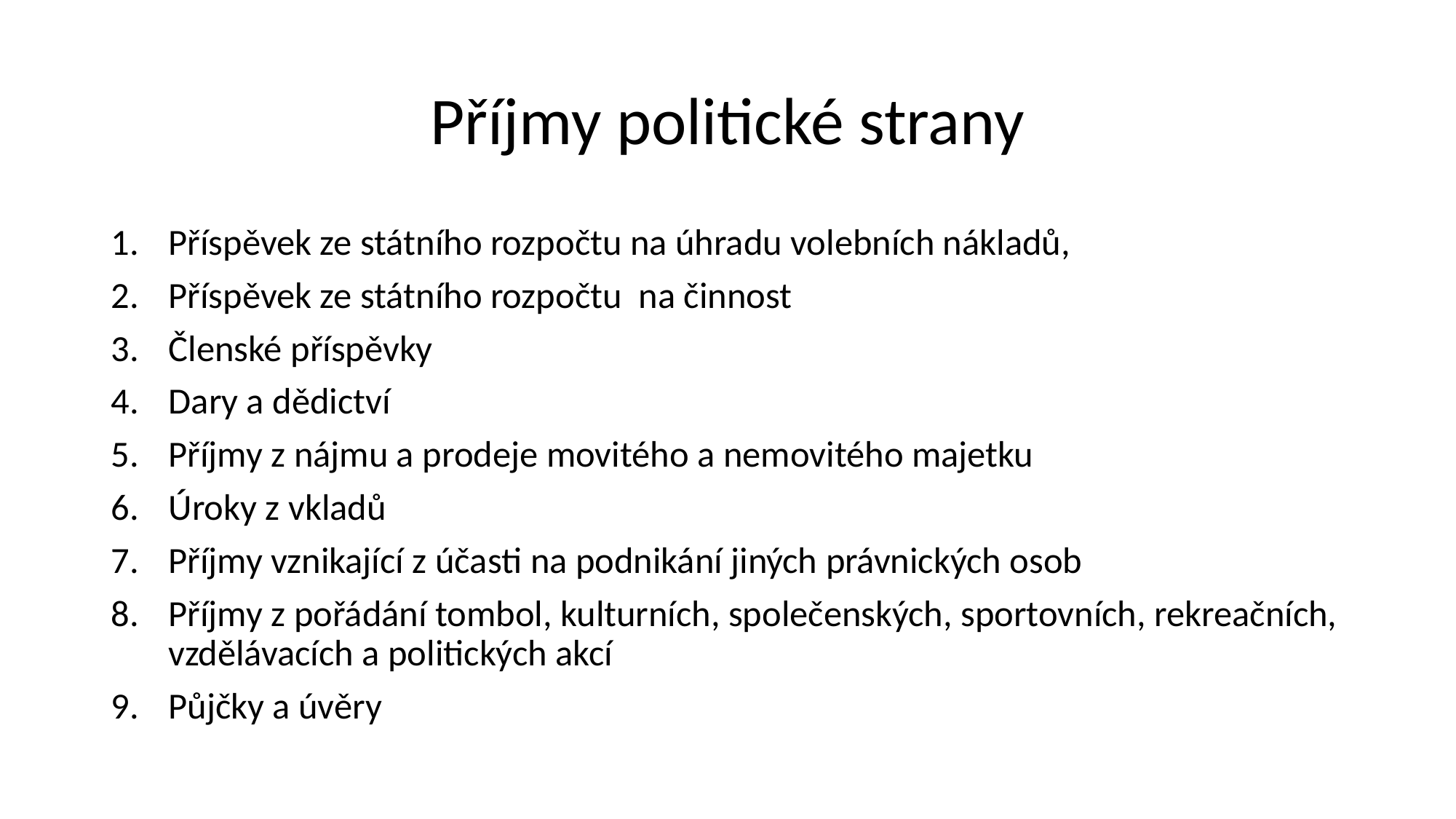

# Příjmy politické strany
Příspěvek ze státního rozpočtu na úhradu volebních nákladů,
Příspěvek ze státního rozpočtu  na činnost
Členské příspěvky
Dary a dědictví
Příjmy z nájmu a prodeje movitého a nemovitého majetku
Úroky z vkladů
Příjmy vznikající z účasti na podnikání jiných právnických osob
Příjmy z pořádání tombol, kulturních, společenských, sportovních, rekreačních, vzdělávacích a politických akcí
Půjčky a úvěry